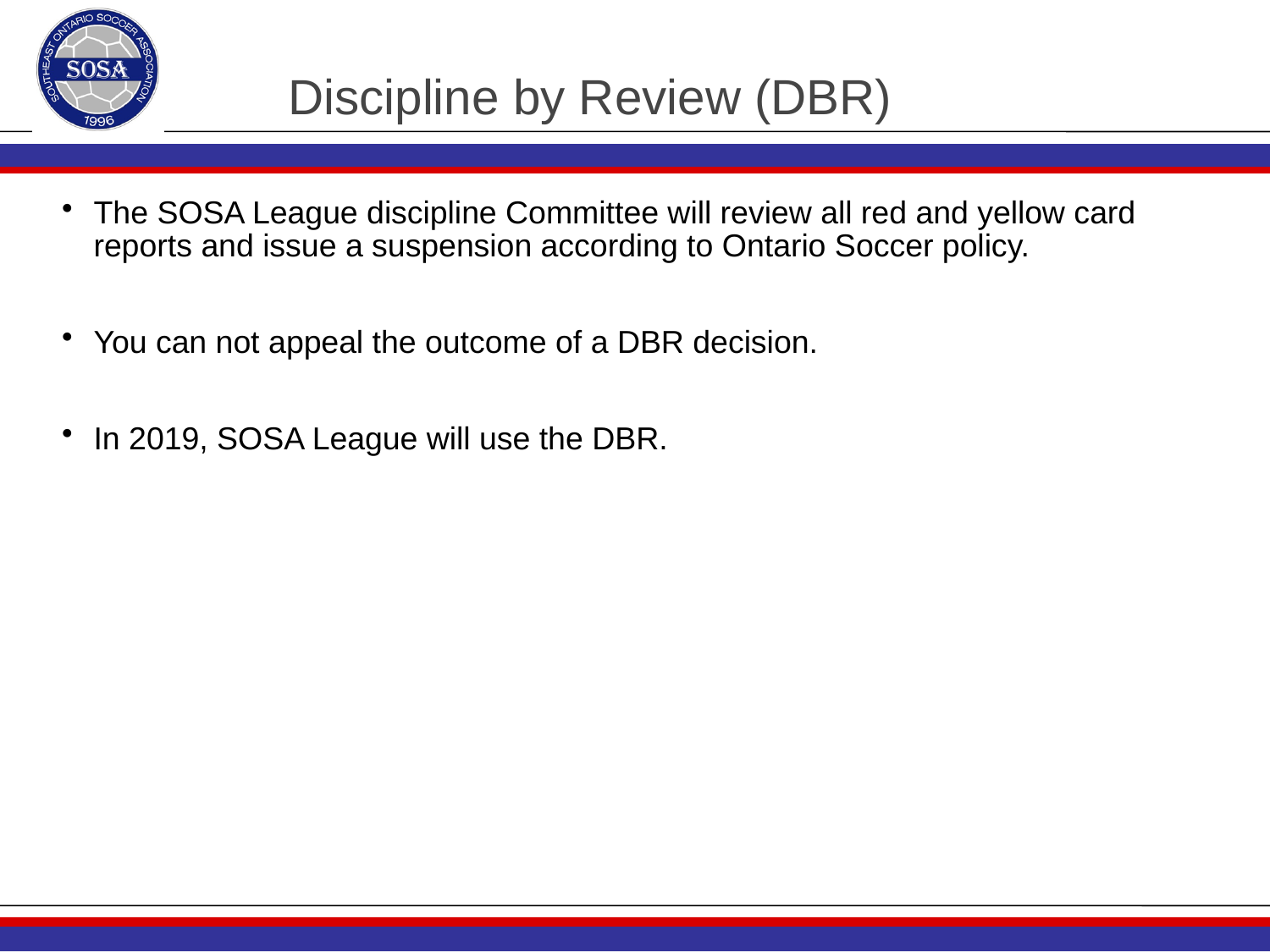

# Discipline by Review (DBR)
The SOSA League discipline Committee will review all red and yellow card reports and issue a suspension according to Ontario Soccer policy.

You can not appeal the outcome of a DBR decision.

In 2019, SOSA League will use the DBR.